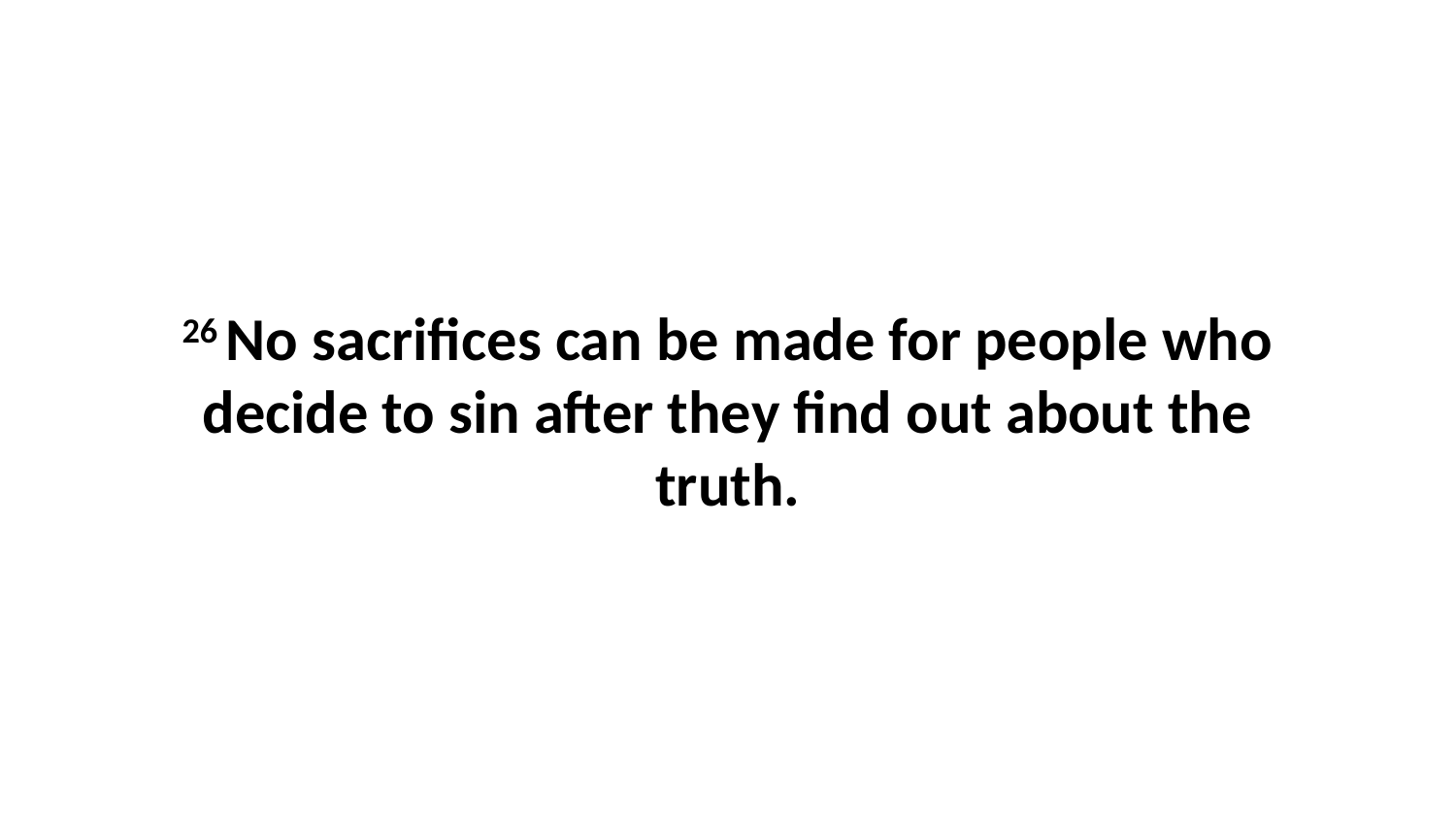

26 No sacrifices can be made for people who decide to sin after they find out about the truth.